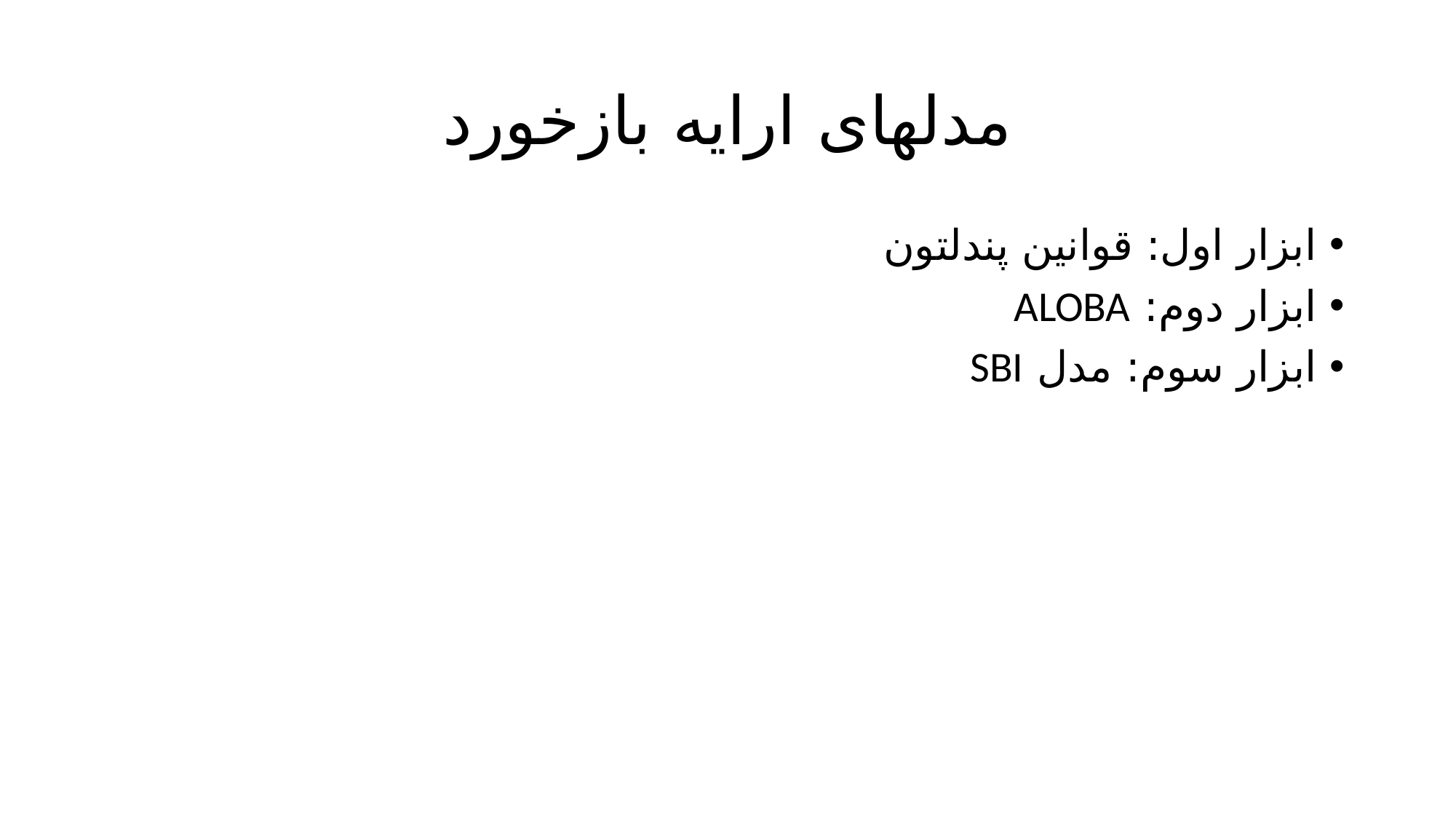

# مدلهای ارایه بازخورد
ابزار اول: قوانین پندلتون
ابزار دوم: ALOBA
ابزار سوم: مدل SBI